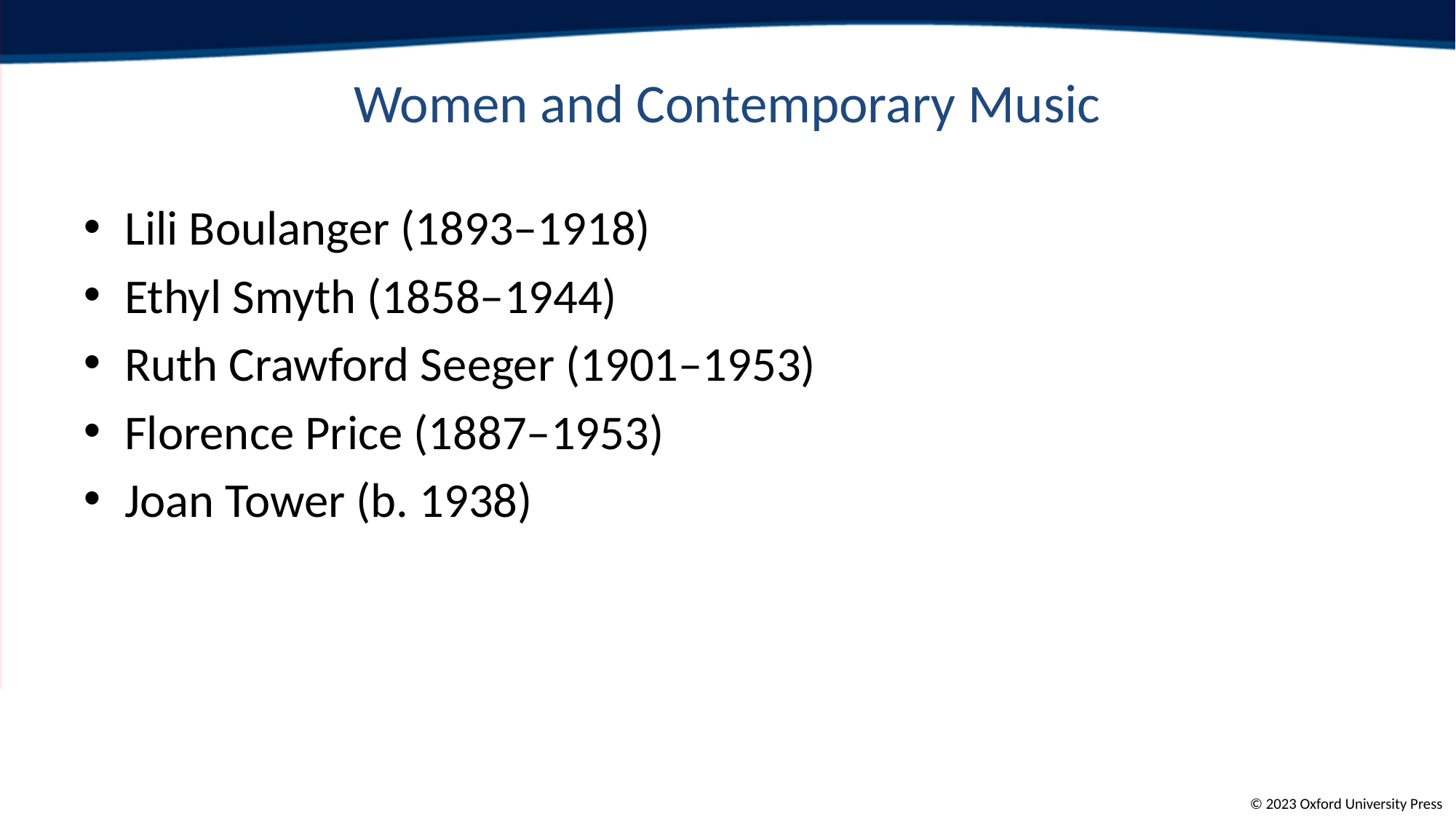

# Women and Contemporary Music
Lili Boulanger (1893–1918)
Ethyl Smyth (1858–1944)
Ruth Crawford Seeger (1901–1953)
Florence Price (1887–1953)
Joan Tower (b. 1938)